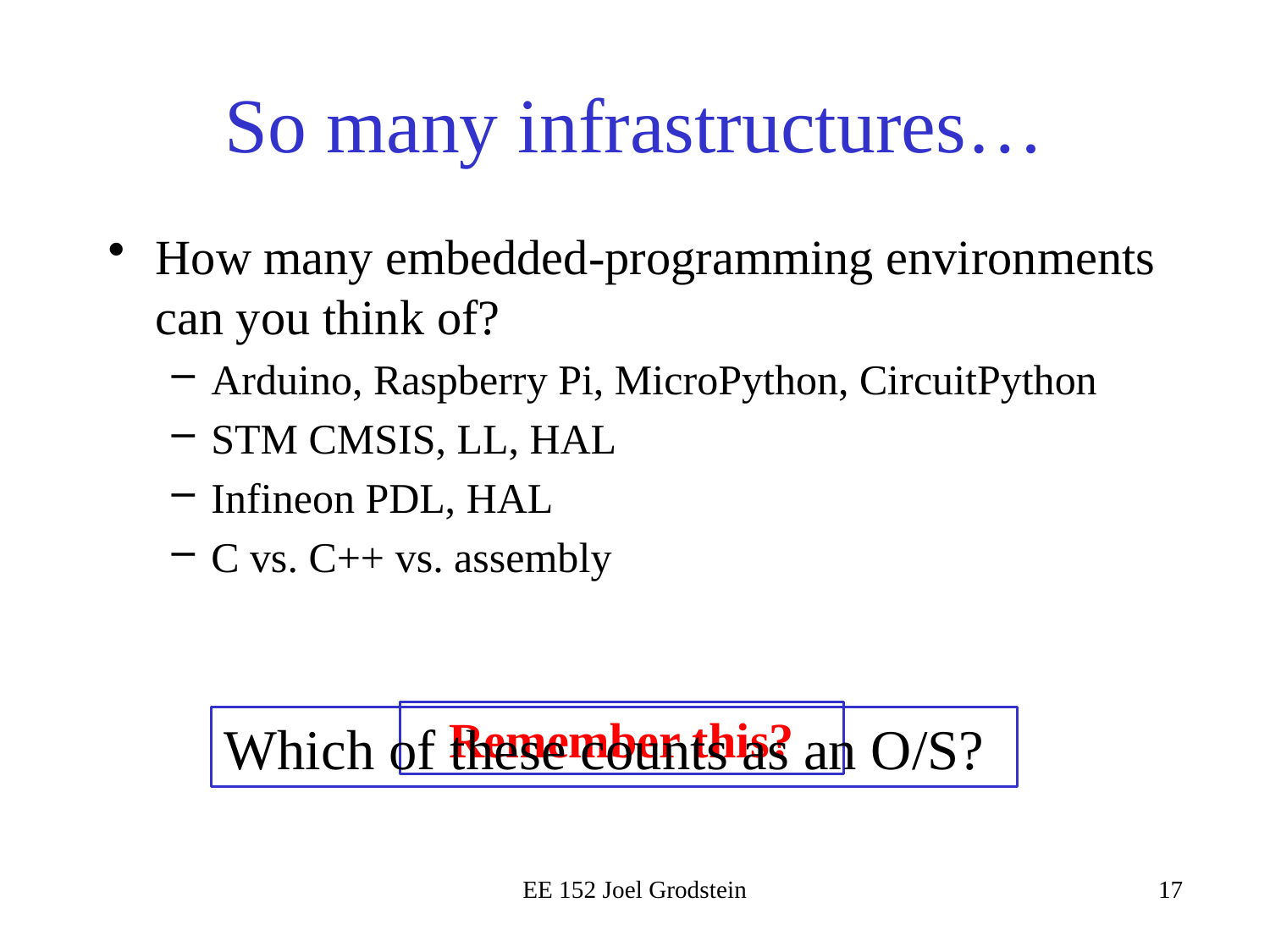

# So many infrastructures…
How many embedded-programming environments can you think of?
Arduino, Raspberry Pi, MicroPython, CircuitPython
STM CMSIS, LL, HAL
Infineon PDL, HAL
C vs. C++ vs. assembly
Remember this?
Which of these counts as an O/S?
EE 152 Joel Grodstein